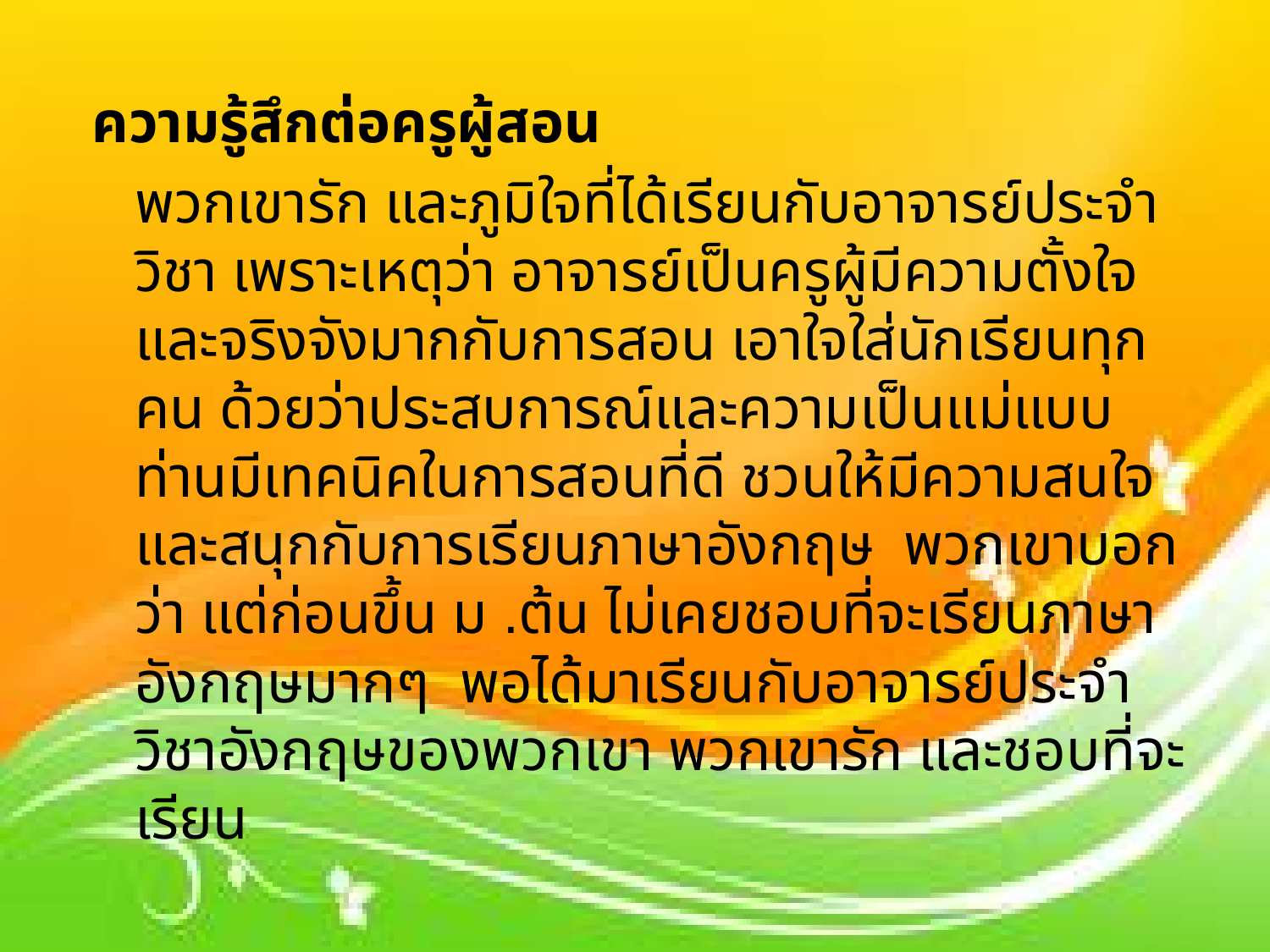

ความรู้สึกต่อครูผู้สอน
		พวกเขารัก และภูมิใจที่ได้เรียนกับอาจารย์ประจำวิชา เพราะเหตุว่า อาจารย์เป็นครูผู้มีความตั้งใจ และจริงจังมากกับการสอน เอาใจใส่นักเรียนทุกคน ด้วยว่าประสบการณ์และความเป็นแม่แบบ ท่านมีเทคนิคในการสอนที่ดี ชวนให้มีความสนใจ และสนุกกับการเรียนภาษาอังกฤษ  พวกเขาบอกว่า แต่ก่อนขึ้น ม .ต้น ไม่เคยชอบที่จะเรียนภาษาอังกฤษมากๆ  พอได้มาเรียนกับอาจารย์ประจำวิชาอังกฤษของพวกเขา พวกเขารัก และชอบที่จะเรียน